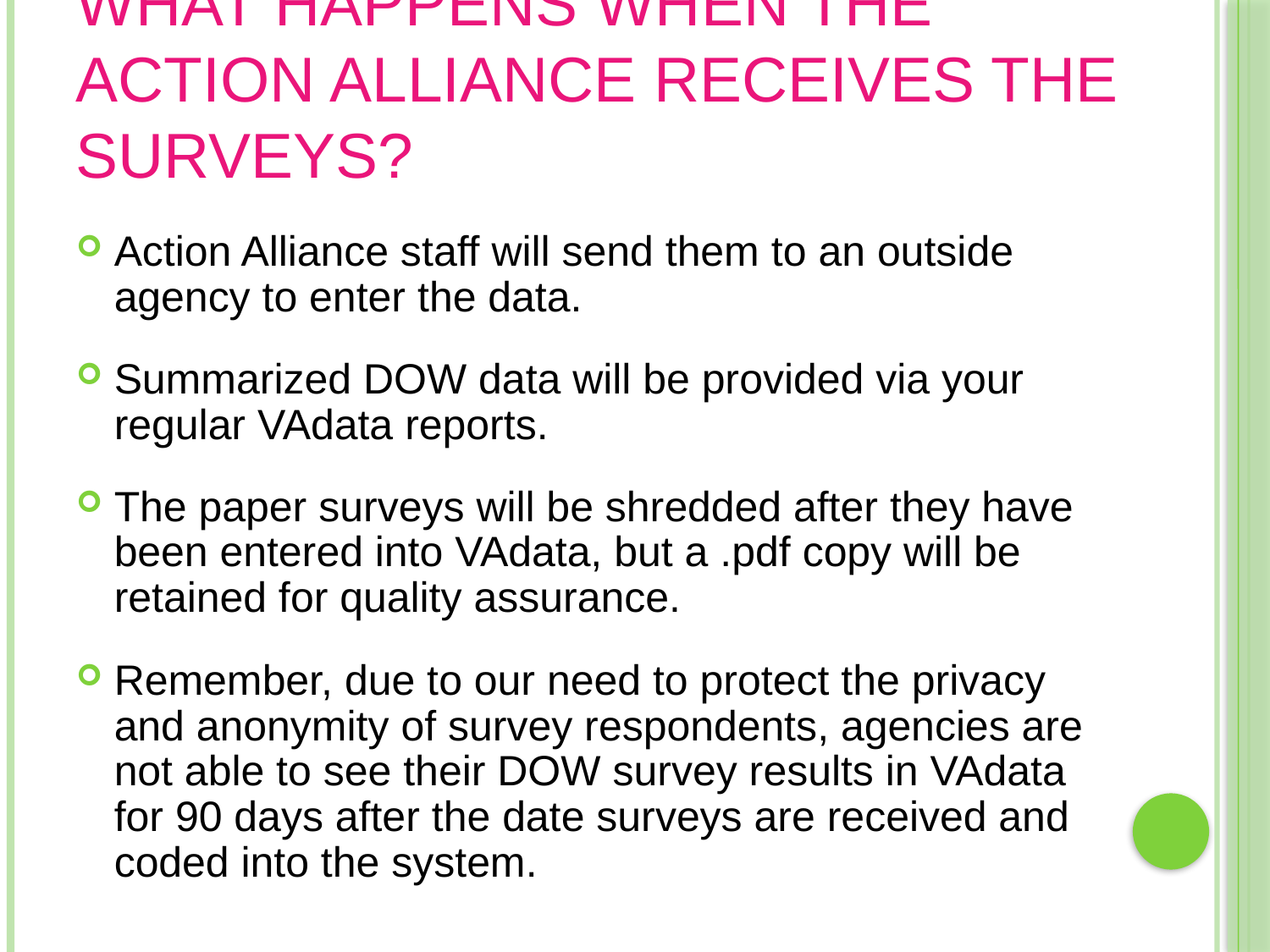

# What Happens When the Action Alliance Receives the Surveys?
Action Alliance staff will send them to an outside agency to enter the data.

Summarized DOW data will be provided via your regular VAdata reports.

The paper surveys will be shredded after they have been entered into VAdata, but a .pdf copy will be retained for quality assurance.

Remember, due to our need to protect the privacy and anonymity of survey respondents, agencies are not able to see their DOW survey results in VAdata for 90 days after the date surveys are received and coded into the system.